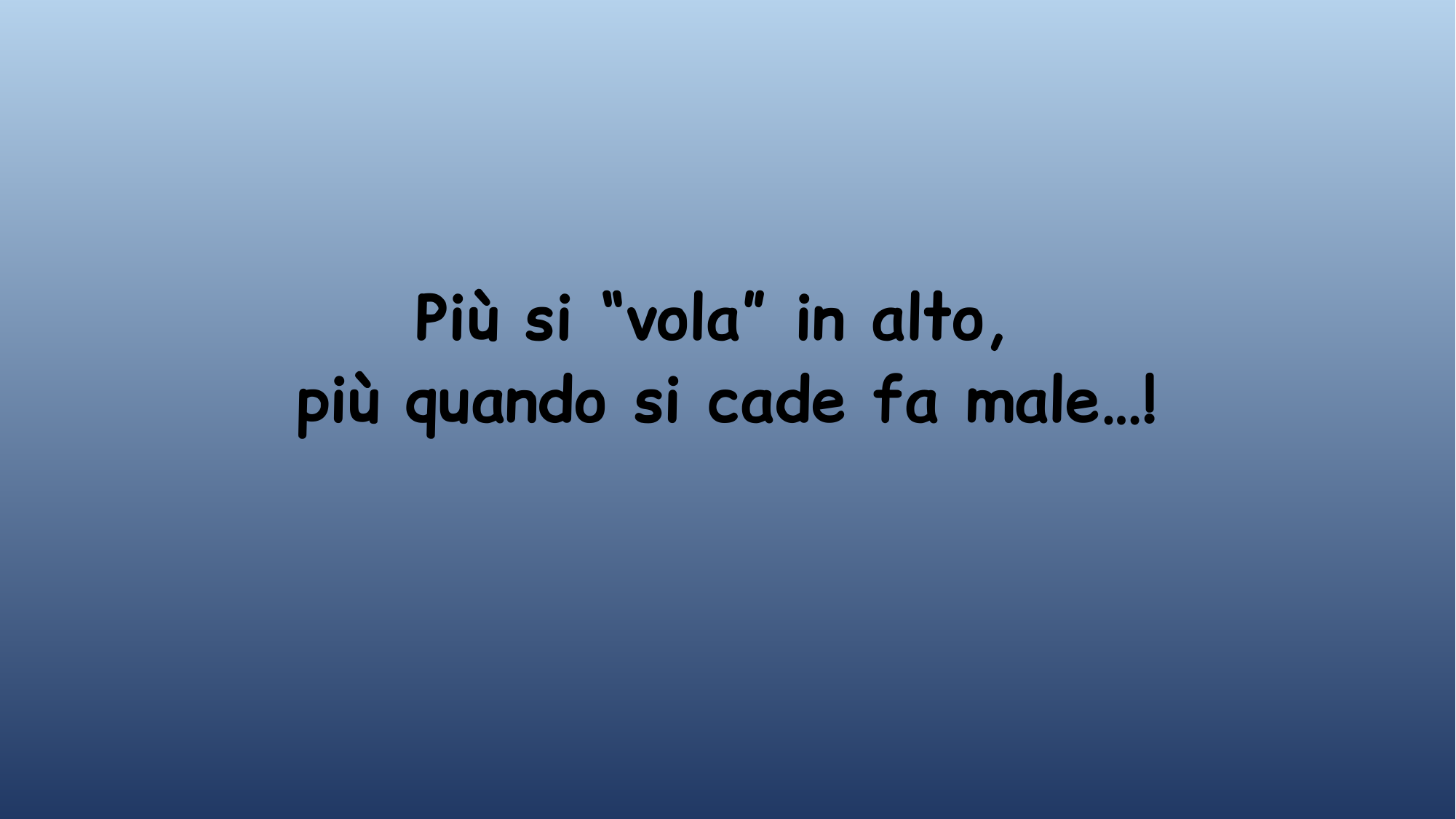

Più si “vola” in alto,
più quando si cade fa male…!